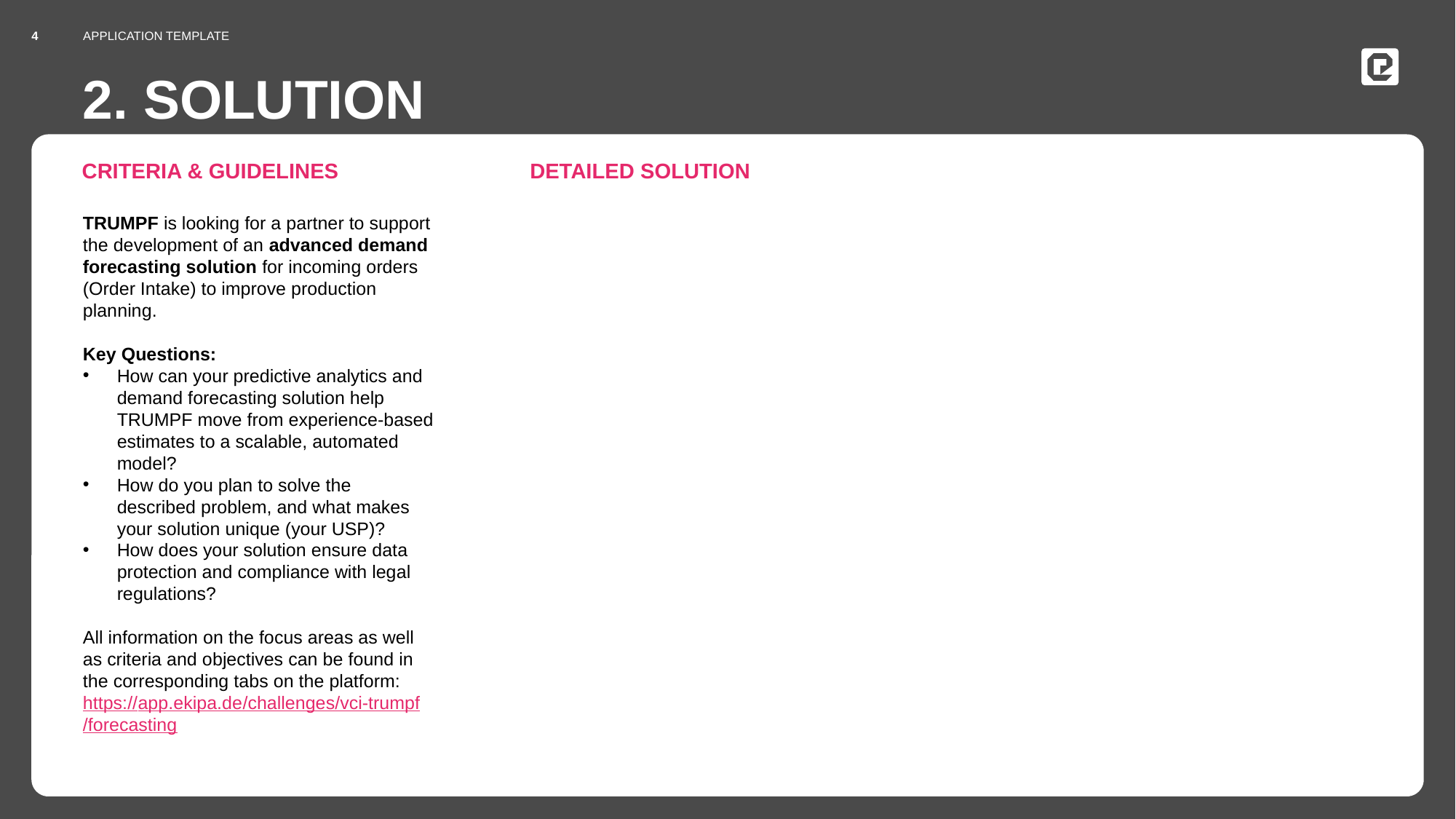

Do not Edit Date
APPLICATION TEMPLATE
4
# 2. SOLUTION

TRUMPF is looking for a partner to support the development of an advanced demand forecasting solution for incoming orders (Order Intake) to improve production planning.
Key Questions:
How can your predictive analytics and demand forecasting solution help TRUMPF move from experience-based estimates to a scalable, automated model?
How do you plan to solve the described problem, and what makes your solution unique (your USP)?
How does your solution ensure data protection and compliance with legal regulations?
All information on the focus areas as well as criteria and objectives can be found in the corresponding tabs on the platform: https://app.ekipa.de/challenges/vci-trumpf/forecasting